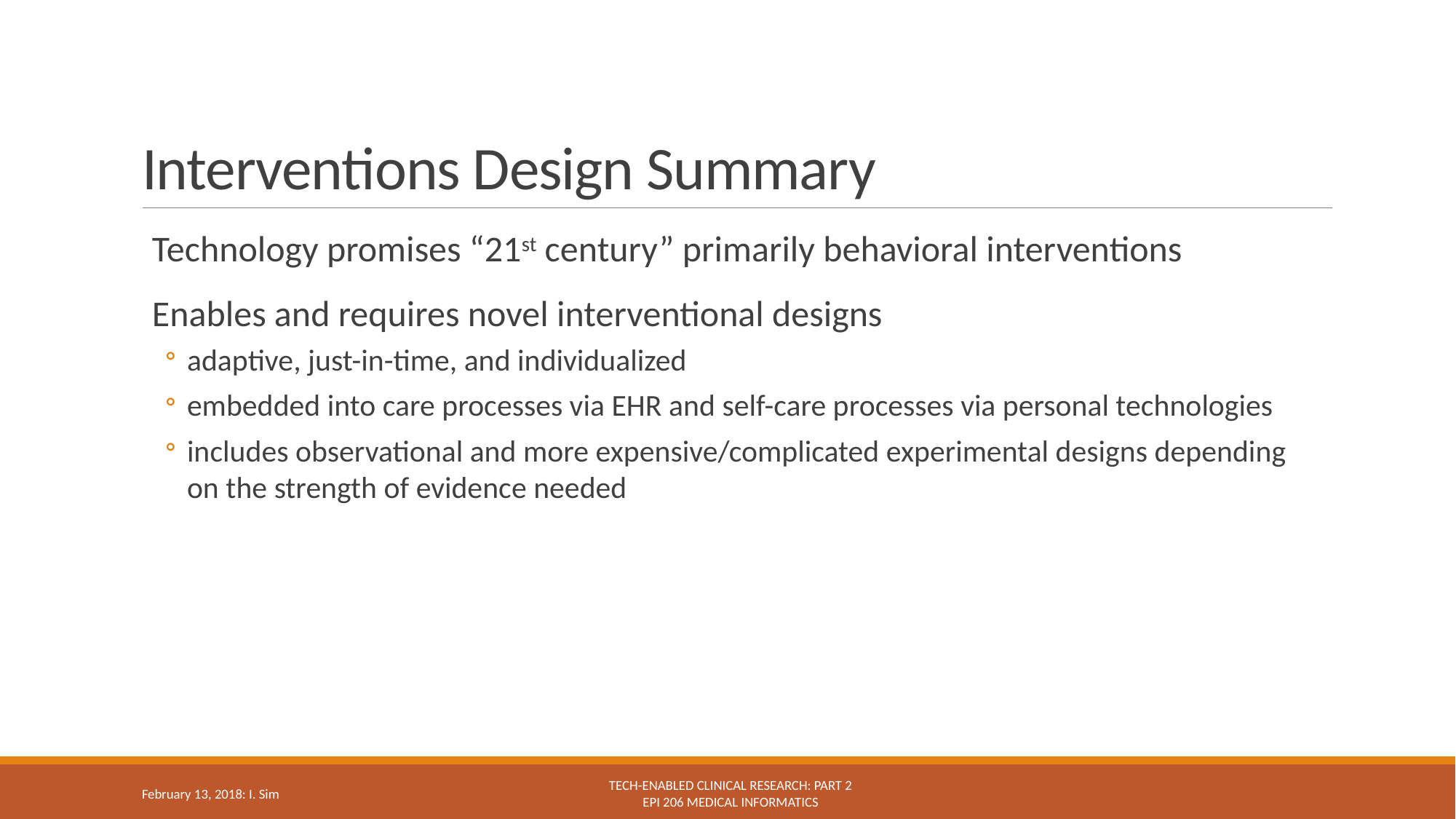

# Interventions Design Summary
Technology promises “21st century” primarily behavioral interventions
Enables and requires novel interventional designs
adaptive, just-in-time, and individualized
embedded into care processes via EHR and self-care processes via personal technologies
includes observational and more expensive/complicated experimental designs depending on the strength of evidence needed

Tech-enabled clinical research: Part 2
Epi 206 Medical Informatics
February 13, 2018: I. Sim